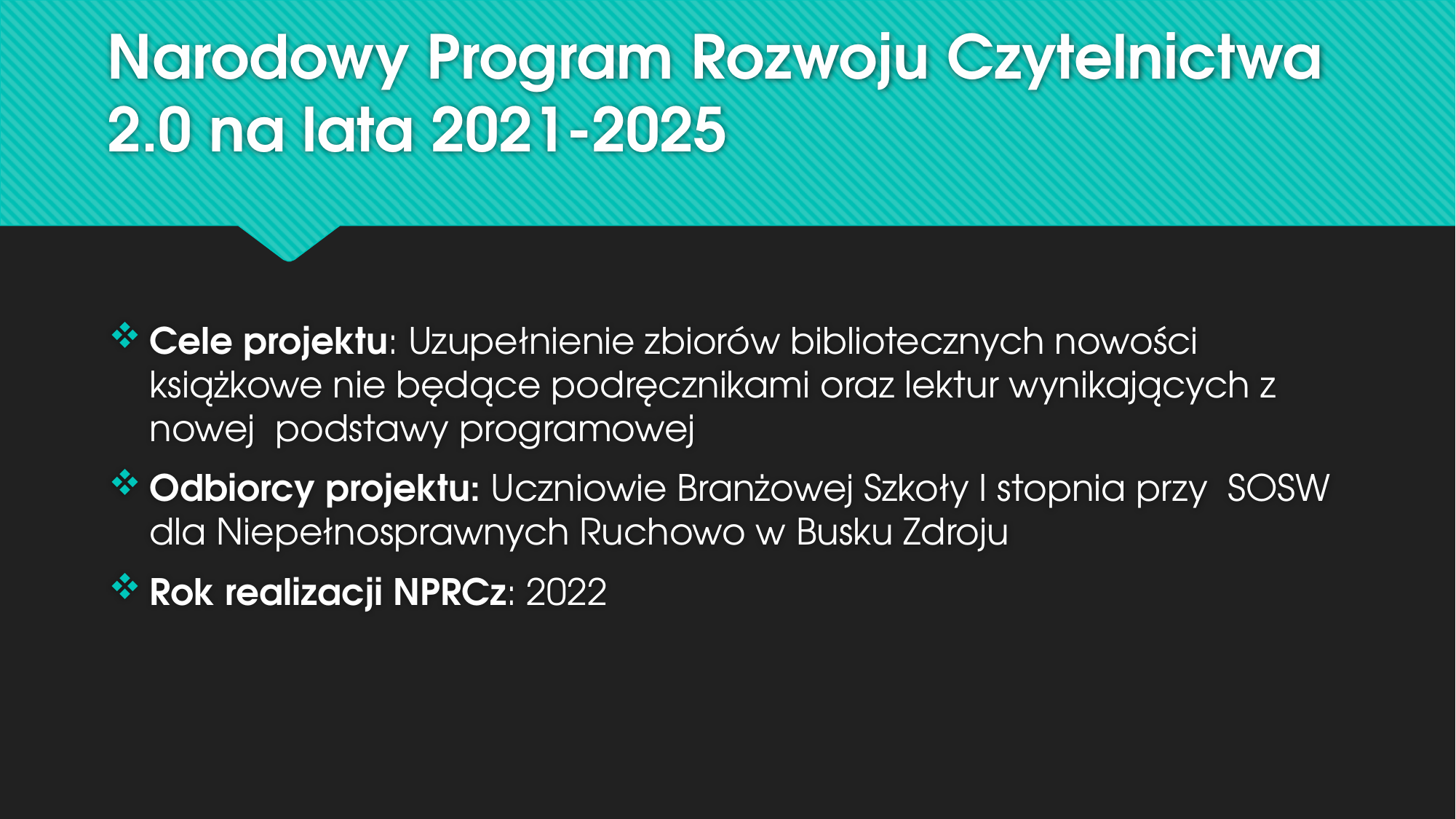

# Narodowy Program Rozwoju Czytelnictwa 2.0 na lata 2021-2025

Cele projektu: Uzupełnienie zbiorów bibliotecznych nowości książkowe nie będące podręcznikami oraz lektur wynikających z nowej  podstawy programowej
Odbiorcy projektu: Uczniowie Branżowej Szkoły I stopnia przy  SOSW dla Niepełnosprawnych Ruchowo w Busku Zdroju
Rok realizacji NPRCz: 2022